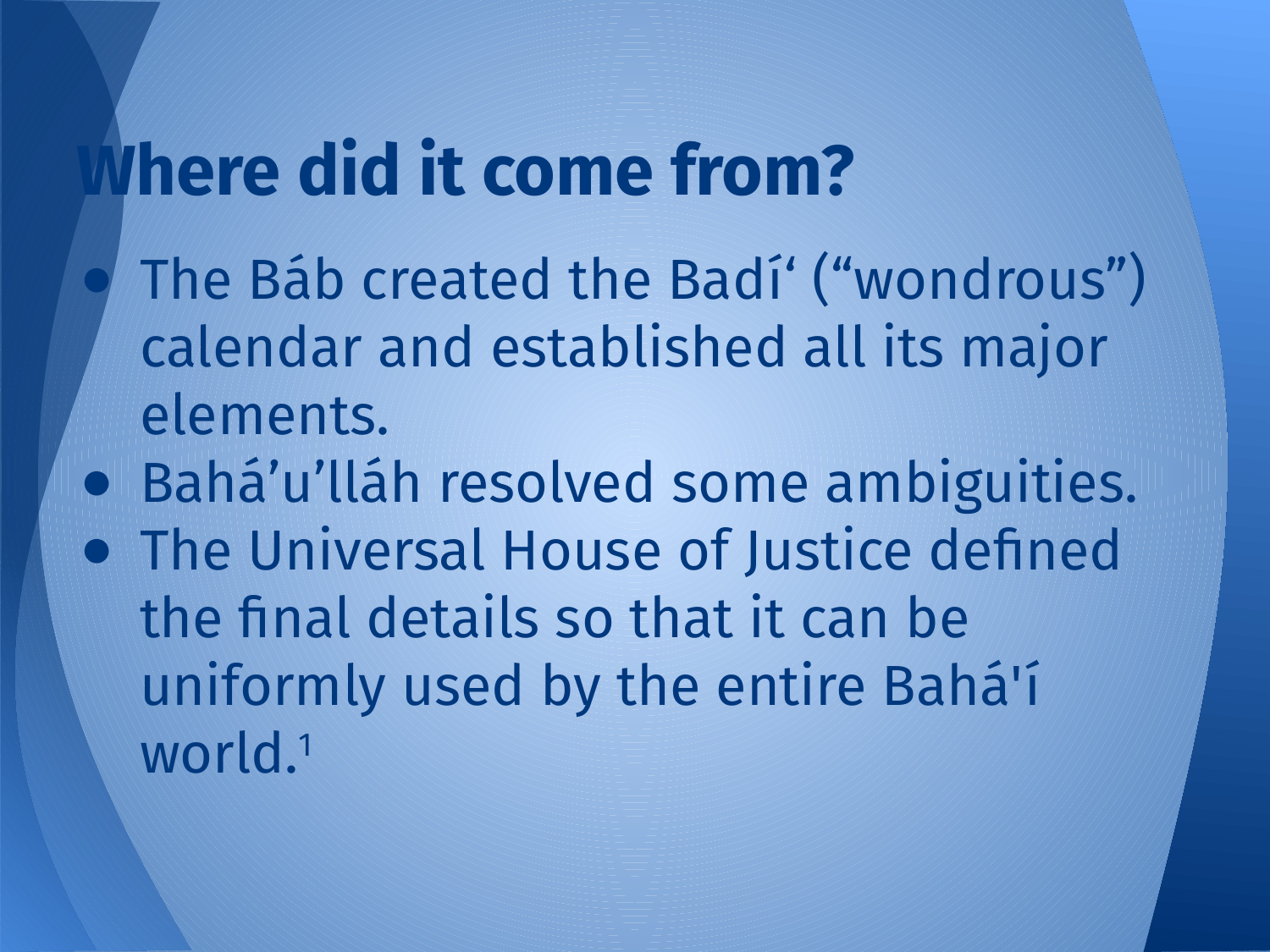

# Where did it come from?
The Báb created the Badí‘ (“wondrous”) calendar and established all its major elements.
Bahá’u’lláh resolved some ambiguities.
The Universal House of Justice defined the final details so that it can be uniformly used by the entire Bahá'í world.1